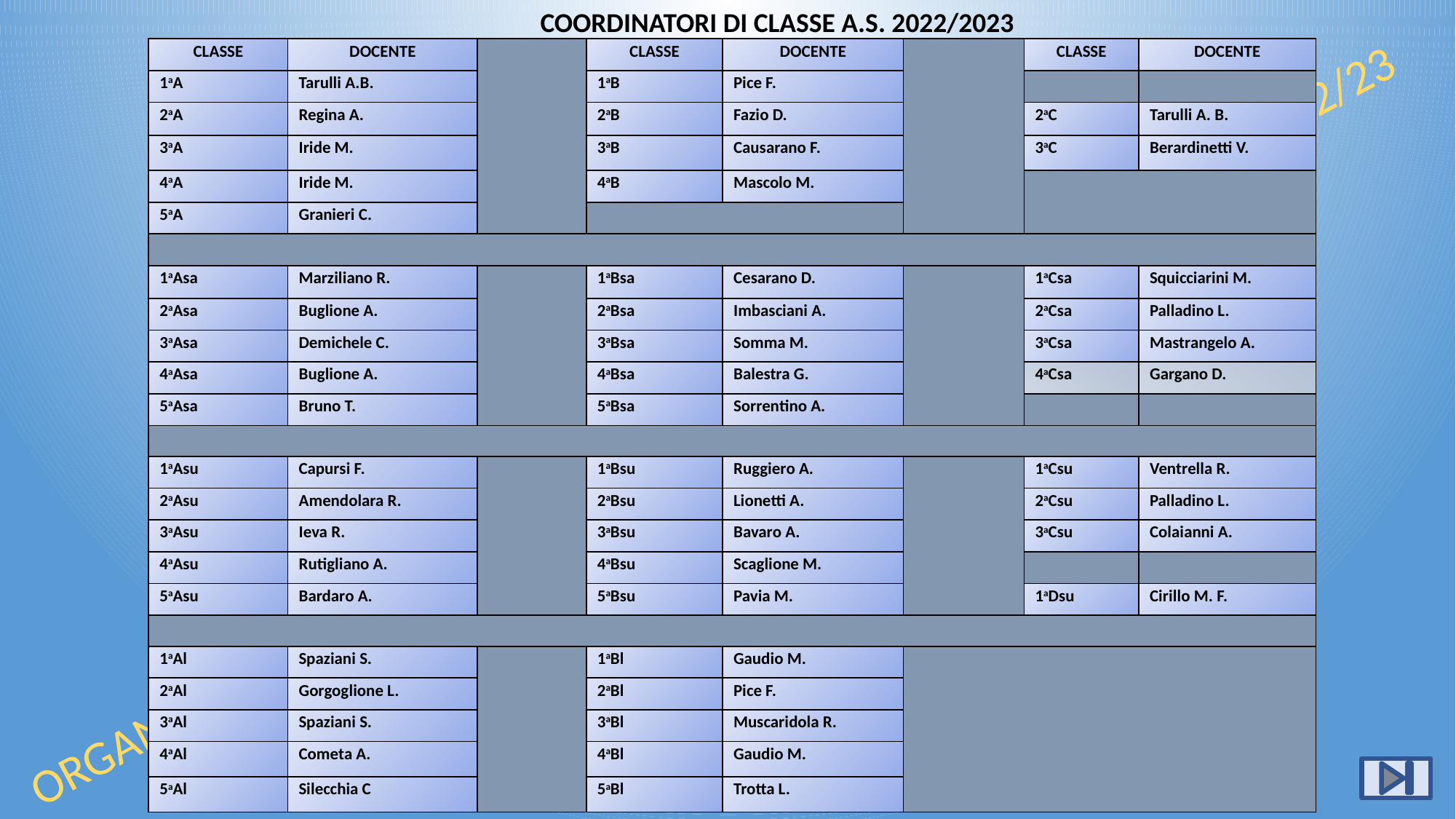

COORDINATORI DI CLASSE A.S. 2022/2023

| CLASSE | DOCENTE |  | CLASSE | DOCENTE |  | CLASSE | DOCENTE |
| --- | --- | --- | --- | --- | --- | --- | --- |
| 1aA | Tarulli A.B. |  | 1aB | Pice F. |  |  |  |
| 2aA | Regina A. |  | 2aB | Fazio D. |  | 2aC | Tarulli A. B. |
| 3aA | Iride M. |  | 3aB | Causarano F. |  | 3aC | Berardinetti V. |
| 4aA | Iride M. |  | 4aB | Mascolo M. |  |  |  |
| 5aA | Granieri C. |  |  |  |  |  |  |
|  |  |  |  |  |  |  |  |
| 1aAsa | Marziliano R. |  | 1aBsa | Cesarano D. |  | 1aCsa | Squicciarini M. |
| 2aAsa | Buglione A. |  | 2aBsa | Imbasciani A. |  | 2aCsa | Palladino L. |
| 3aAsa | Demichele C. |  | 3aBsa | Somma M. |  | 3aCsa | Mastrangelo A. |
| 4aAsa | Buglione A. |  | 4aBsa | Balestra G. |  | 4aCsa | Gargano D. |
| 5aAsa | Bruno T. |  | 5aBsa | Sorrentino A. |  |  |  |
|  |  |  |  |  |  |  |  |
| 1aAsu | Capursi F. |  | 1aBsu | Ruggiero A. |  | 1aCsu | Ventrella R. |
| 2aAsu | Amendolara R. |  | 2aBsu | Lionetti A. |  | 2aCsu | Palladino L. |
| 3aAsu | Ieva R. |  | 3aBsu | Bavaro A. |  | 3aCsu | Colaianni A. |
| 4aAsu | Rutigliano A. |  | 4aBsu | Scaglione M. |  |  |  |
| 5aAsu | Bardaro A. |  | 5aBsu | Pavia M. |  | 1aDsu | Cirillo M. F. |
|  |  |  |  |  |  |  |  |
| 1aAl | Spaziani S. |  | 1aBl | Gaudio M. |  |  |  |
| 2aAl | Gorgoglione L. |  | 2aBl | Pice F. |  |  |  |
| 3aAl | Spaziani S. |  | 3aBl | Muscaridola R. |  |  |  |
| 4aAl | Cometa A. |  | 4aBl | Gaudio M. |  |  |  |
| 5aAl | Silecchia C |  | 5aBl | Trotta L. |  |  |  |
ORGANIGRAMMA    POLO LICEALE         «E. AMALDI»       BITETTO  A.S. 2022/23